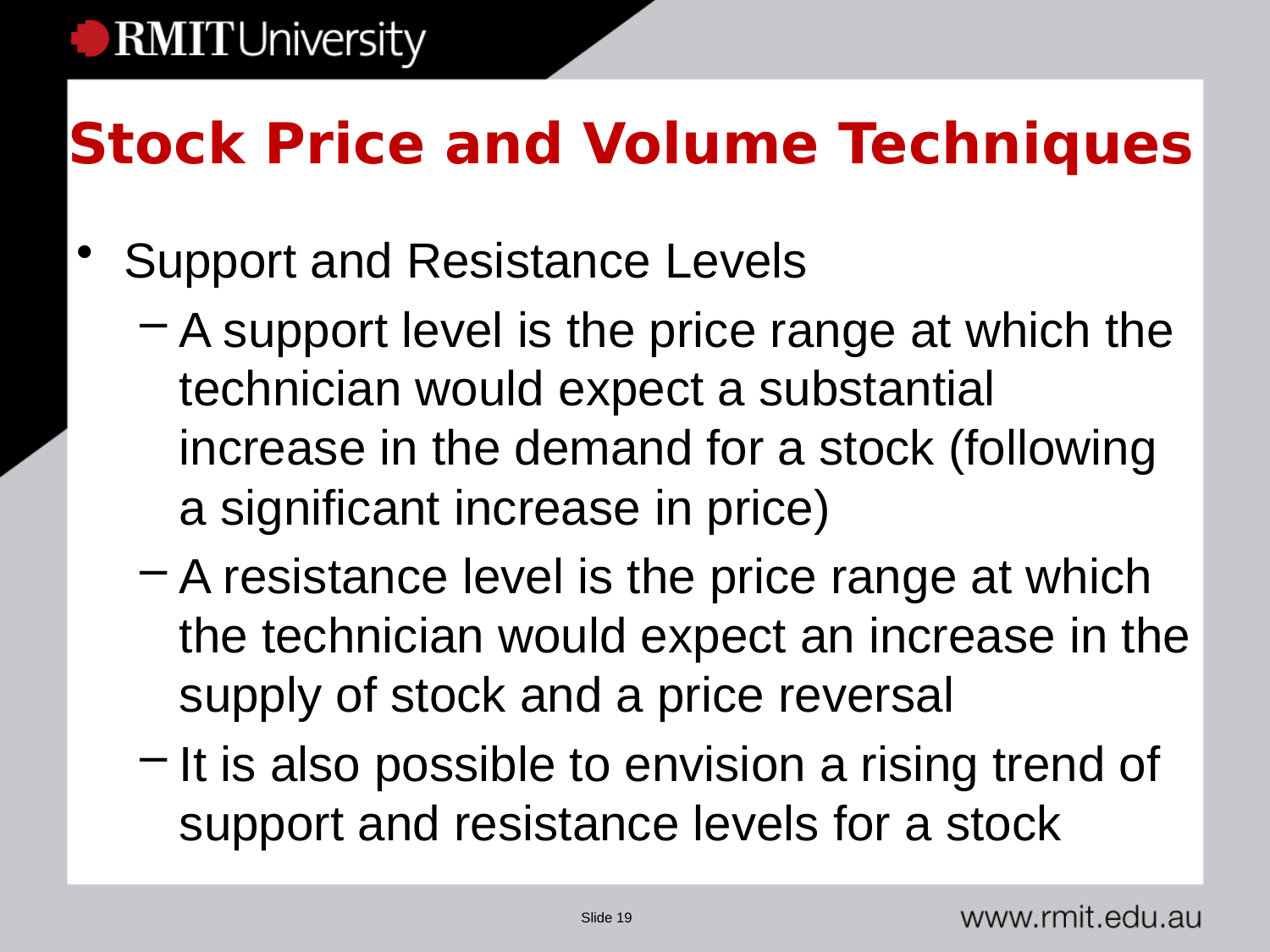

# Stock Price and Volume Techniques
Support and Resistance Levels
A support level is the price range at which the technician would expect a substantial increase in the demand for a stock (following a significant increase in price)
A resistance level is the price range at which the technician would expect an increase in the supply of stock and a price reversal
It is also possible to envision a rising trend of support and resistance levels for a stock
Slide 19